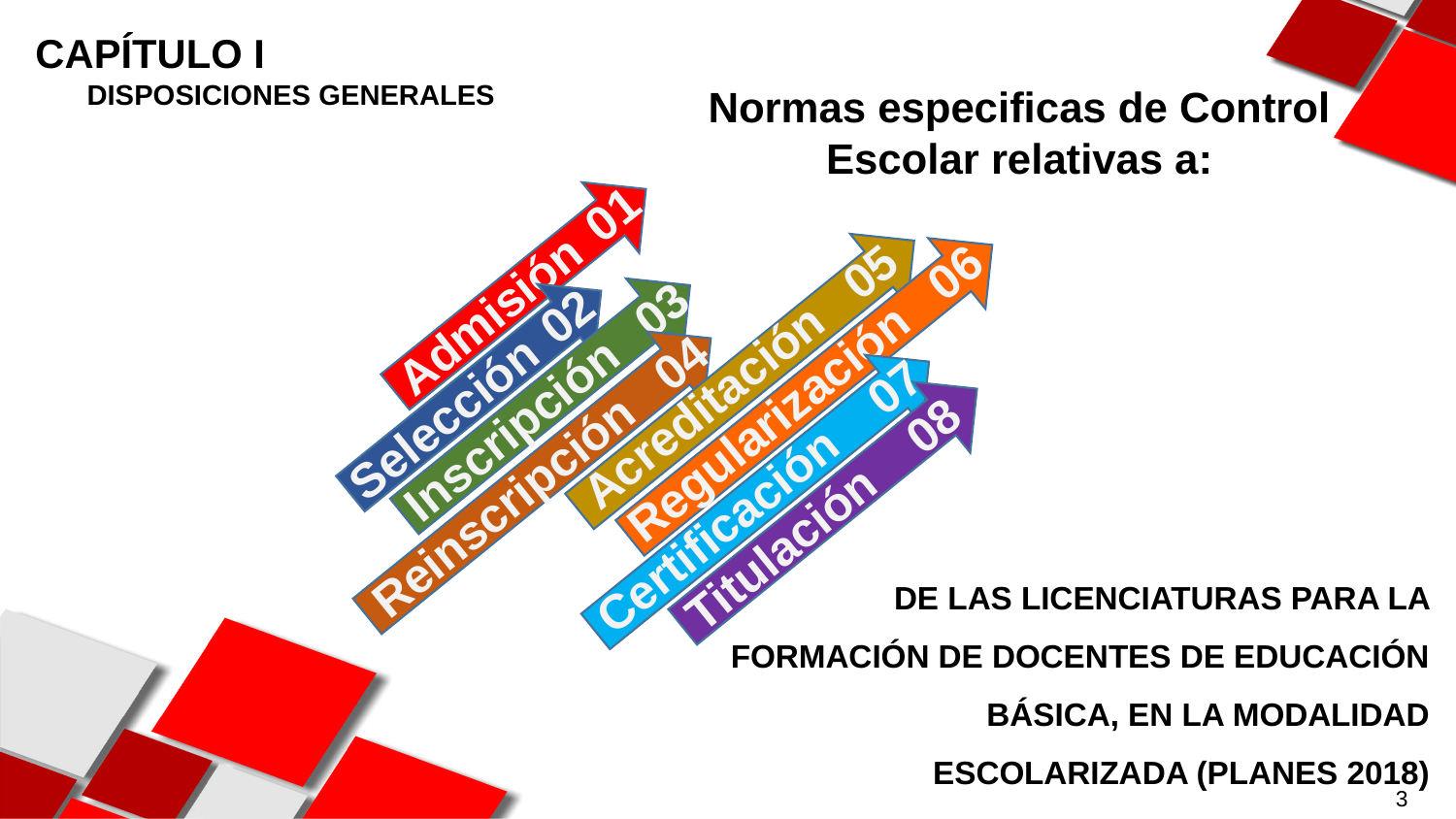

CAPÍTULO I
DISPOSICIONES GENERALES
Normas especificas de Control Escolar relativas a:
01

03
Admisión
02

Acreditación   05

Regularización   06
Selección
Inscripción

Reinscripción   04

Certificación    07

Titulación    08
DE LAS LICENCIATURAS PARA LA FORMACIÓN DE DOCENTES DE EDUCACIÓN BÁSICA, EN LA MODALIDAD ESCOLARIZADA (PLANES 2018)

3